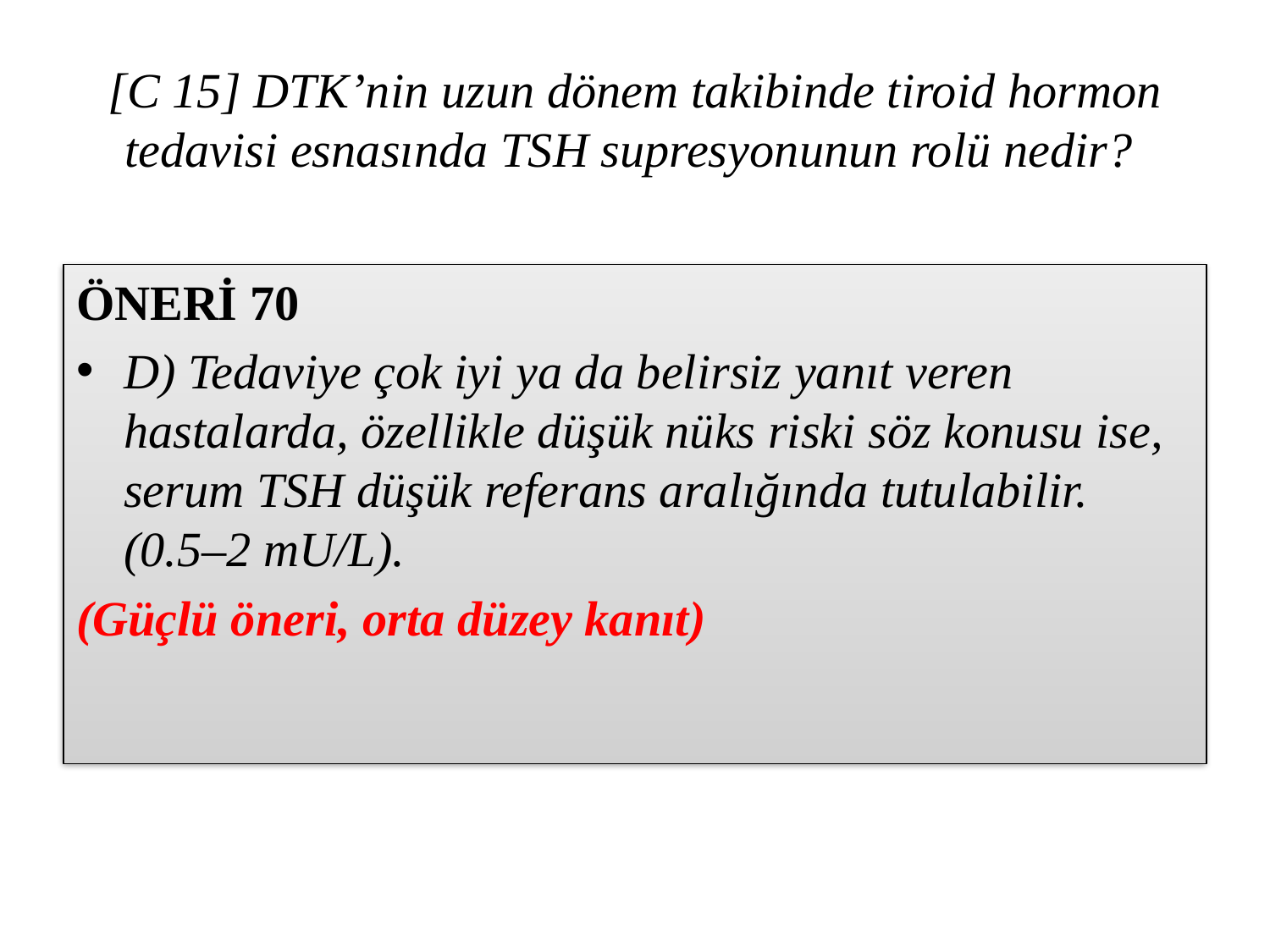

# [C 15] DTK’nin uzun dönem takibinde tiroid hormon tedavisi esnasında TSH supresyonunun rolü nedir?
ÖNERİ 70
D) Tedaviye çok iyi ya da belirsiz yanıt veren hastalarda, özellikle düşük nüks riski söz konusu ise, serum TSH düşük referans aralığında tutulabilir. (0.5–2 mU/L).
(Güçlü öneri, orta düzey kanıt)